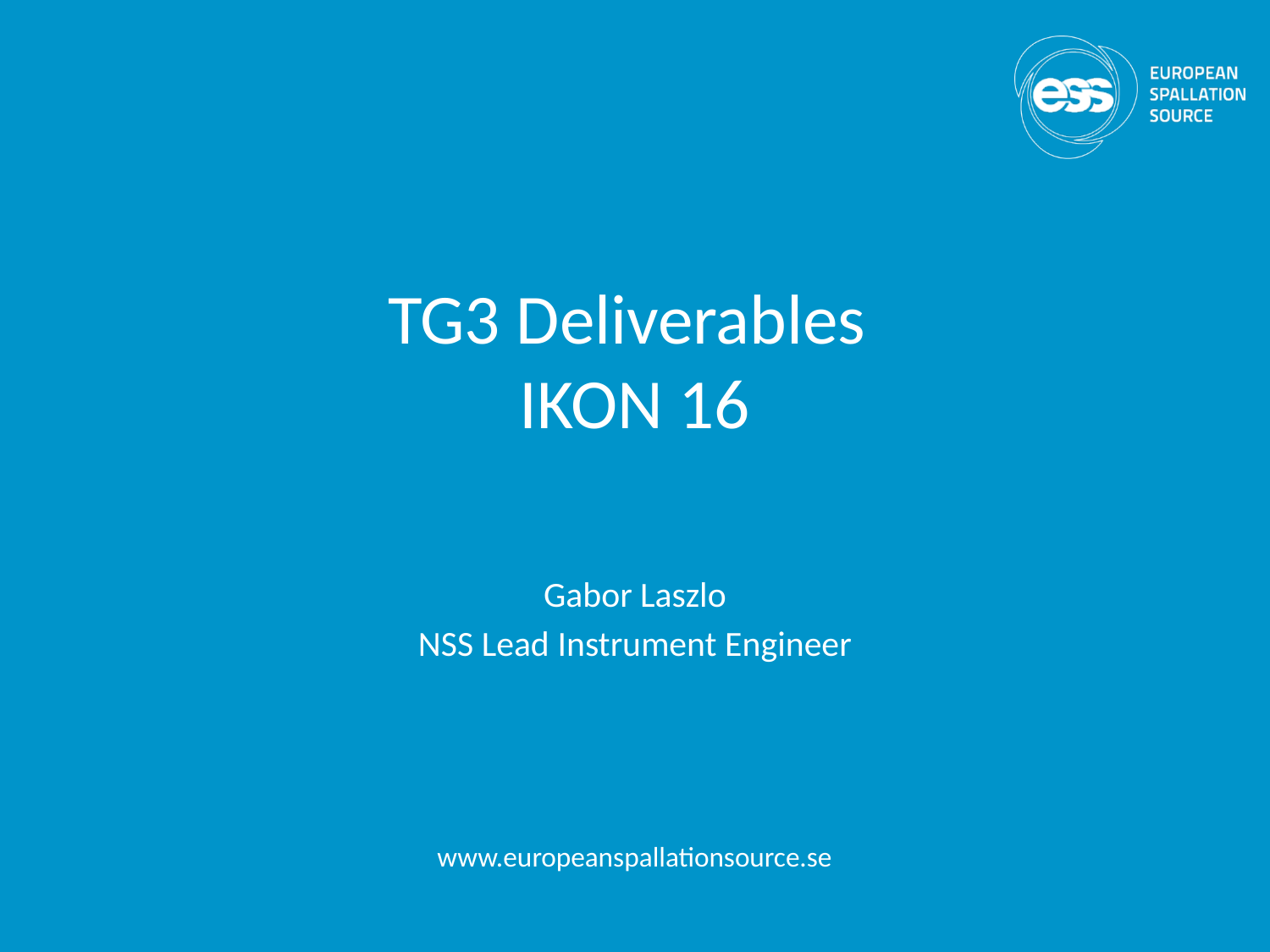

# TG3 Deliverables IKON 16

Gabor Laszlo
NSS Lead Instrument Engineer

www.europeanspallationsource.se